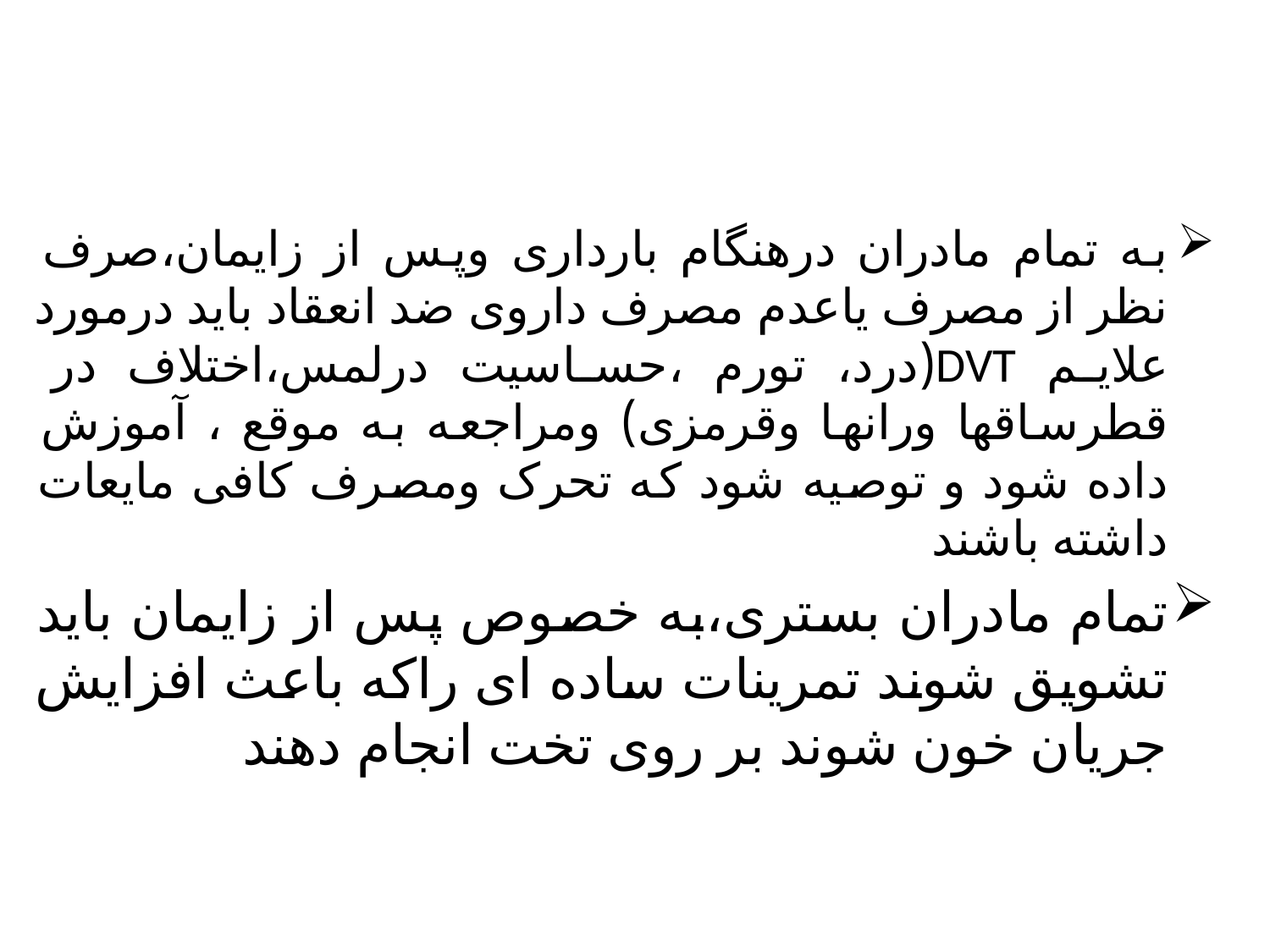

به تمام مادران درهنگام بارداری وپس از زایمان،صرف نظر از مصرف یاعدم مصرف داروی ضد انعقاد باید درمورد علایم DVT(درد، تورم ،حساسیت درلمس،اختلاف در قطرساقها ورانها وقرمزی) ومراجعه به موقع ، آموزش داده شود و توصیه شود که تحرک ومصرف کافی مایعات داشته باشند
تمام مادران بستری،به خصوص پس از زایمان باید تشویق شوند تمرینات ساده ای راکه باعث افزایش جریان خون شوند بر روی تخت انجام دهند